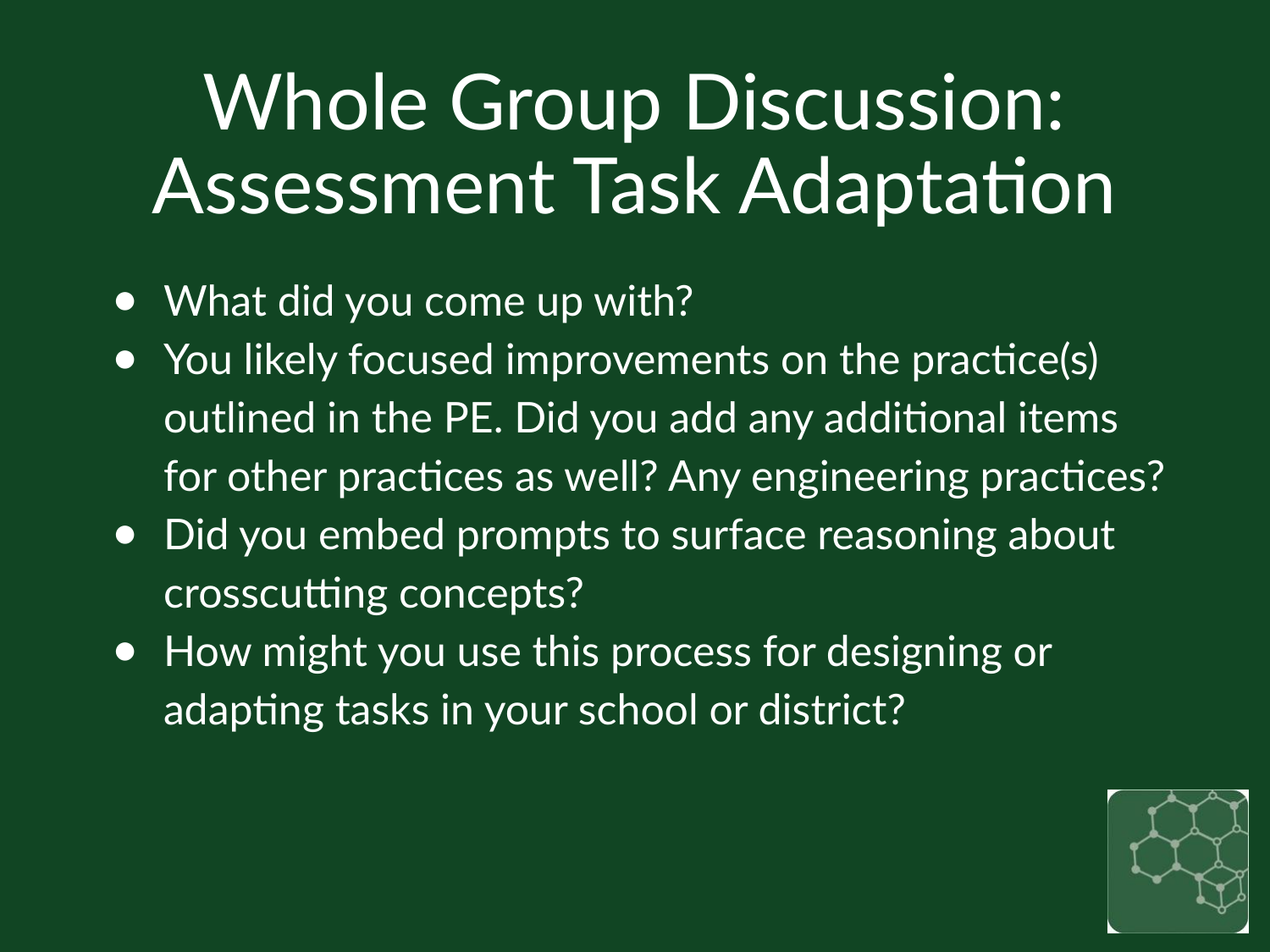

# Whole Group Discussion: Assessment Task Adaptation
What did you come up with?
You likely focused improvements on the practice(s) outlined in the PE. Did you add any additional items for other practices as well? Any engineering practices?
Did you embed prompts to surface reasoning about crosscutting concepts?
How might you use this process for designing or adapting tasks in your school or district?